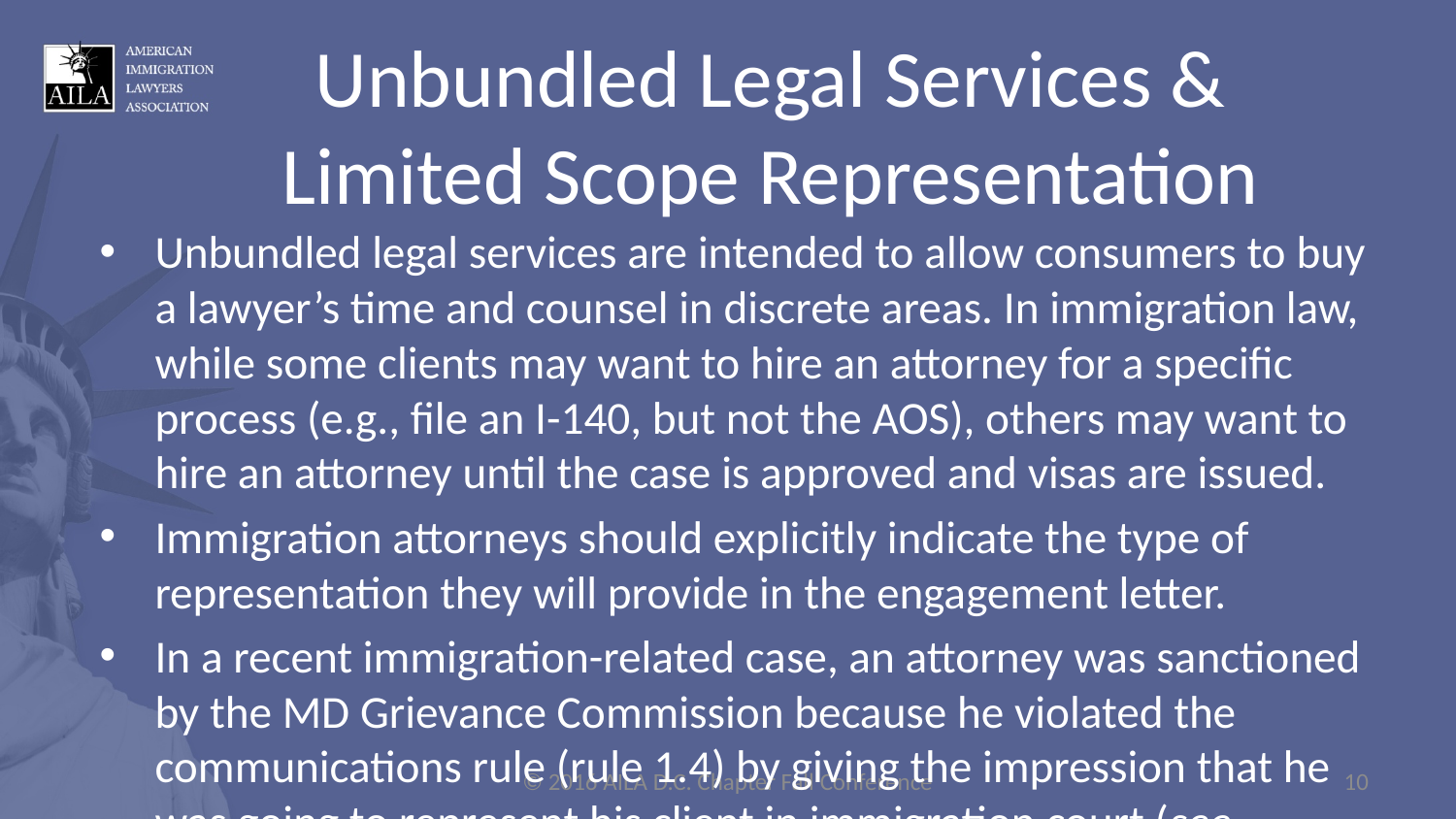

Unbundled Legal Services & Limited Scope Representation
Unbundled legal services are intended to allow consumers to buy a lawyer’s time and counsel in discrete areas. In immigration law, while some clients may want to hire an attorney for a specific process (e.g., file an I-140, but not the AOS), others may want to hire an attorney until the case is approved and visas are issued.
Immigration attorneys should explicitly indicate the type of representation they will provide in the engagement letter.
In a recent immigration-related case, an attorney was sanctioned by the MD Grievance Commission because he violated the communications rule (rule 1.4) by giving the impression that he was going to represent his client in immigration court (see Attorney Grievance Commission v. Akpan).
© 2016 AILA D.C. Chapter Fall Conference
10